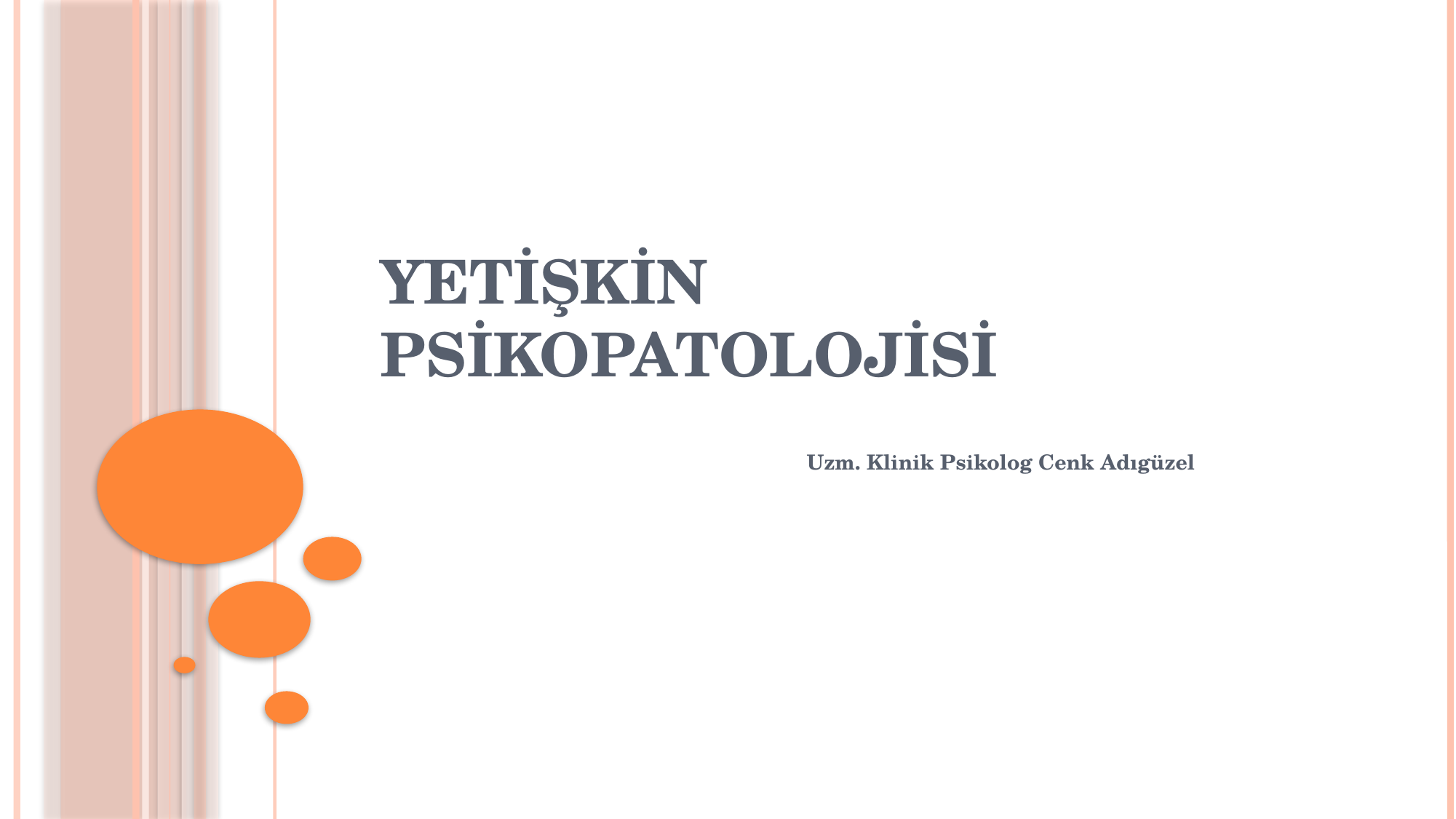

# YETİŞKİN PSİKOPATOLOJİSİ
Uzm. Klinik Psikolog Cenk Adıgüzel